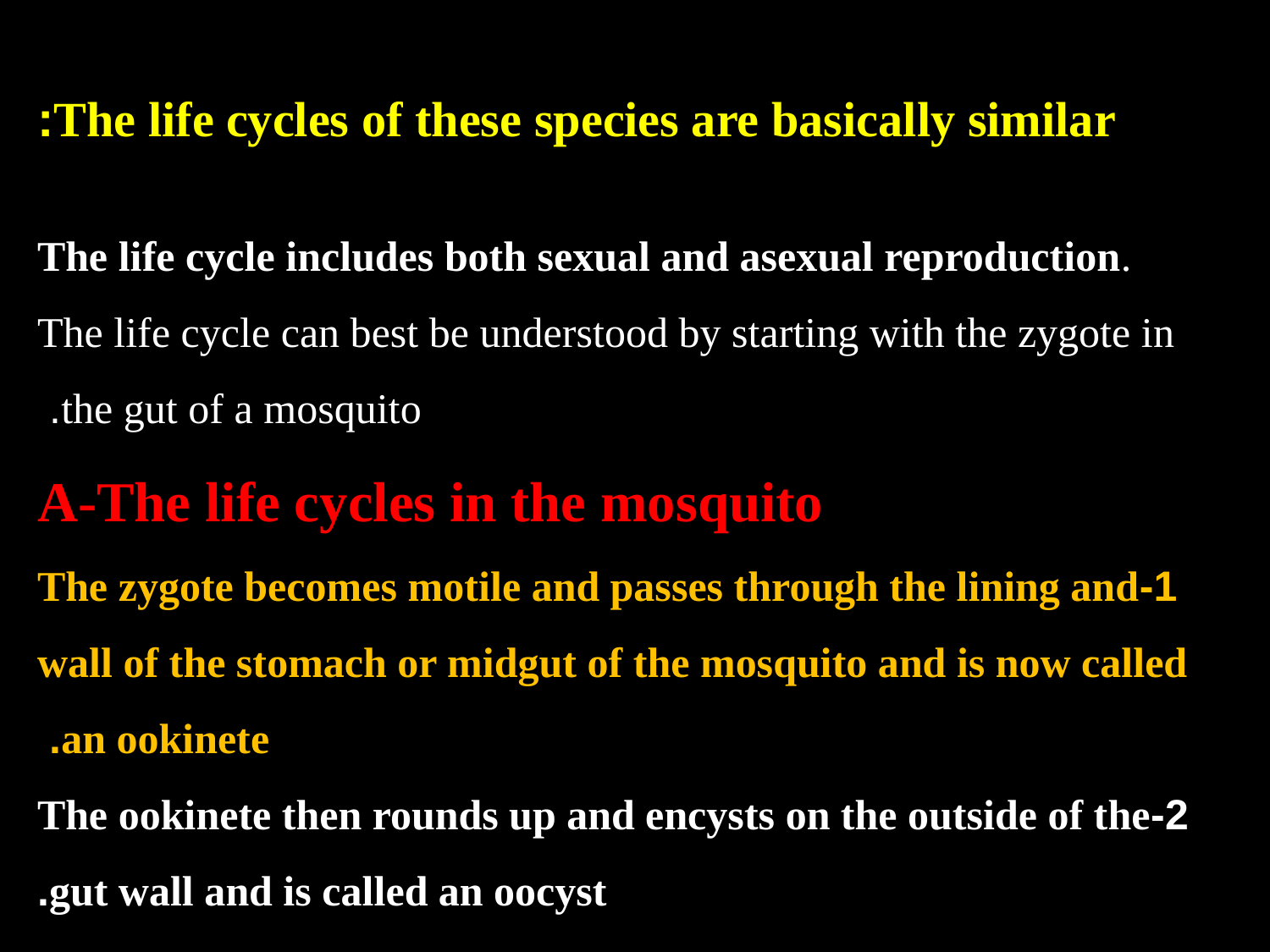

The life cycles of these species are basically similar:

    The life cycle includes both sexual and asexual reproduction. The life cycle can best be understood by starting with the zygote in the gut of a mosquito.
A-The life cycles in the mosquito
1-The zygote becomes motile and passes through the lining and wall of the stomach or midgut of the mosquito and is now called an ookinete.
2-The ookinete then rounds up and encysts on the outside of the gut wall and is called an oocyst.